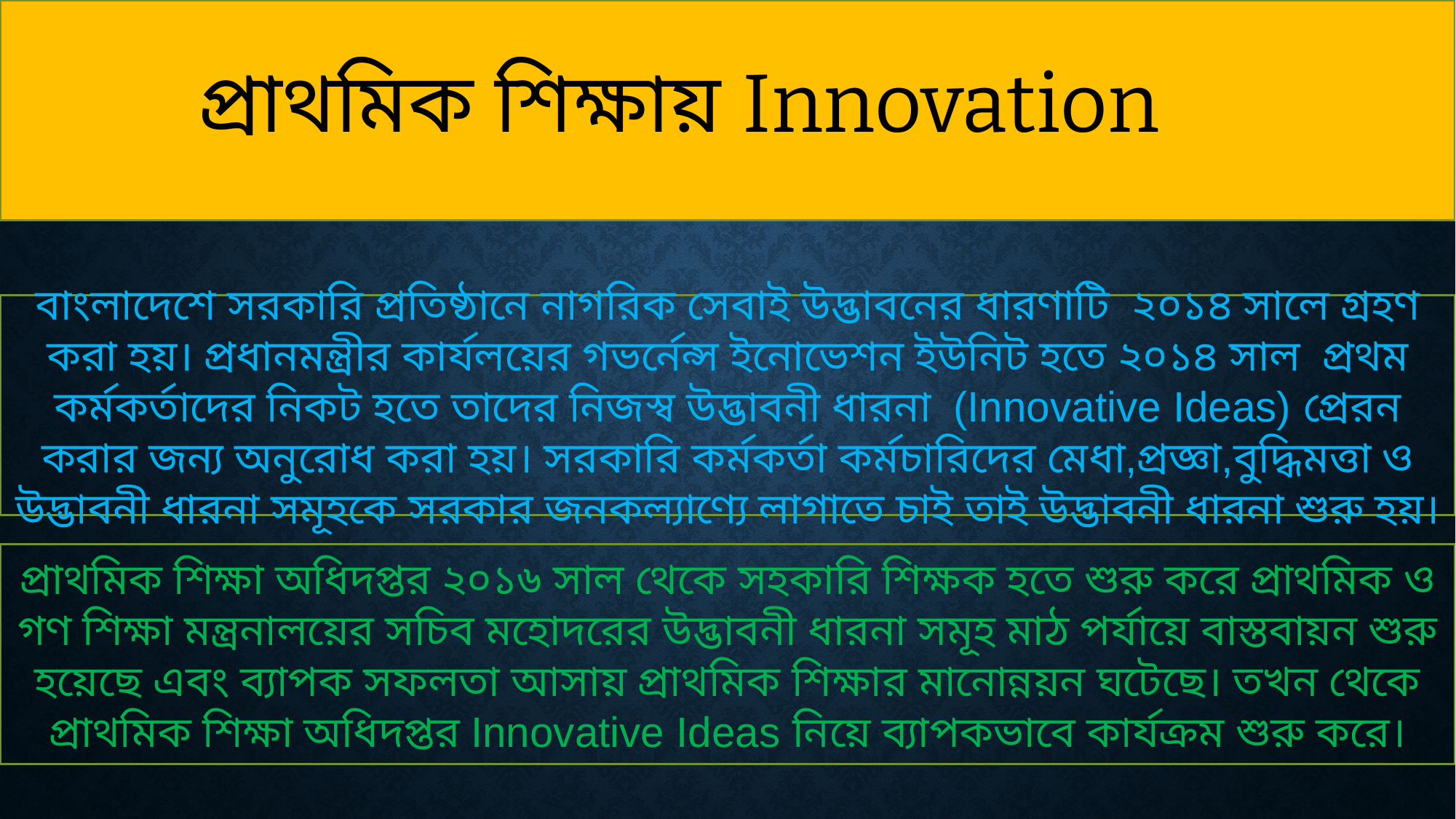

প্রাথমিক শিক্ষায় Innovation
বাংলাদেশে সরকারি প্রতিষ্ঠানে নাগরিক সেবাই উদ্ভাবনের ধারণাটি  ২০১৪ সালে গ্রহণ করা হয়। প্রধানমন্ত্রীর কার্যলয়ের গভর্নেন্স ইনোভেশন ইউনিট হতে ২০১৪ সাল  প্রথম কর্মকর্তাদের নিকট হতে তাদের নিজস্ব উদ্ভাবনী ধারনা  (Innovative Ideas) প্রেরন করার জন্য অনুরোধ করা হয়। সরকারি কর্মকর্তা কর্মচারিদের মেধা,প্রজ্ঞা,বুদ্ধিমত্তা ও উদ্ভাবনী ধারনা সমূহকে সরকার জনকল্যাণ্যে লাগাতে চাই তাই উদ্ভাবনী ধারনা শুরু হয়।
প্রাথমিক শিক্ষা অধিদপ্তর ২০১৬ সাল থেকে সহকারি শিক্ষক হতে শুরু করে প্রাথমিক ও গণ শিক্ষা মন্ত্রনালয়ের সচিব মহোদরের উদ্ভাবনী ধারনা সমূহ মাঠ পর্যায়ে বাস্তবায়ন শুরু হয়েছে এবং ব্যাপক সফলতা আসায় প্রাথমিক শিক্ষার মানোন্নয়ন ঘটেছে। তখন থেকে প্রাথমিক শিক্ষা অধিদপ্তর Innovative Ideas নিয়ে ব্যাপকভাবে কার্যক্রম শুরু করে।